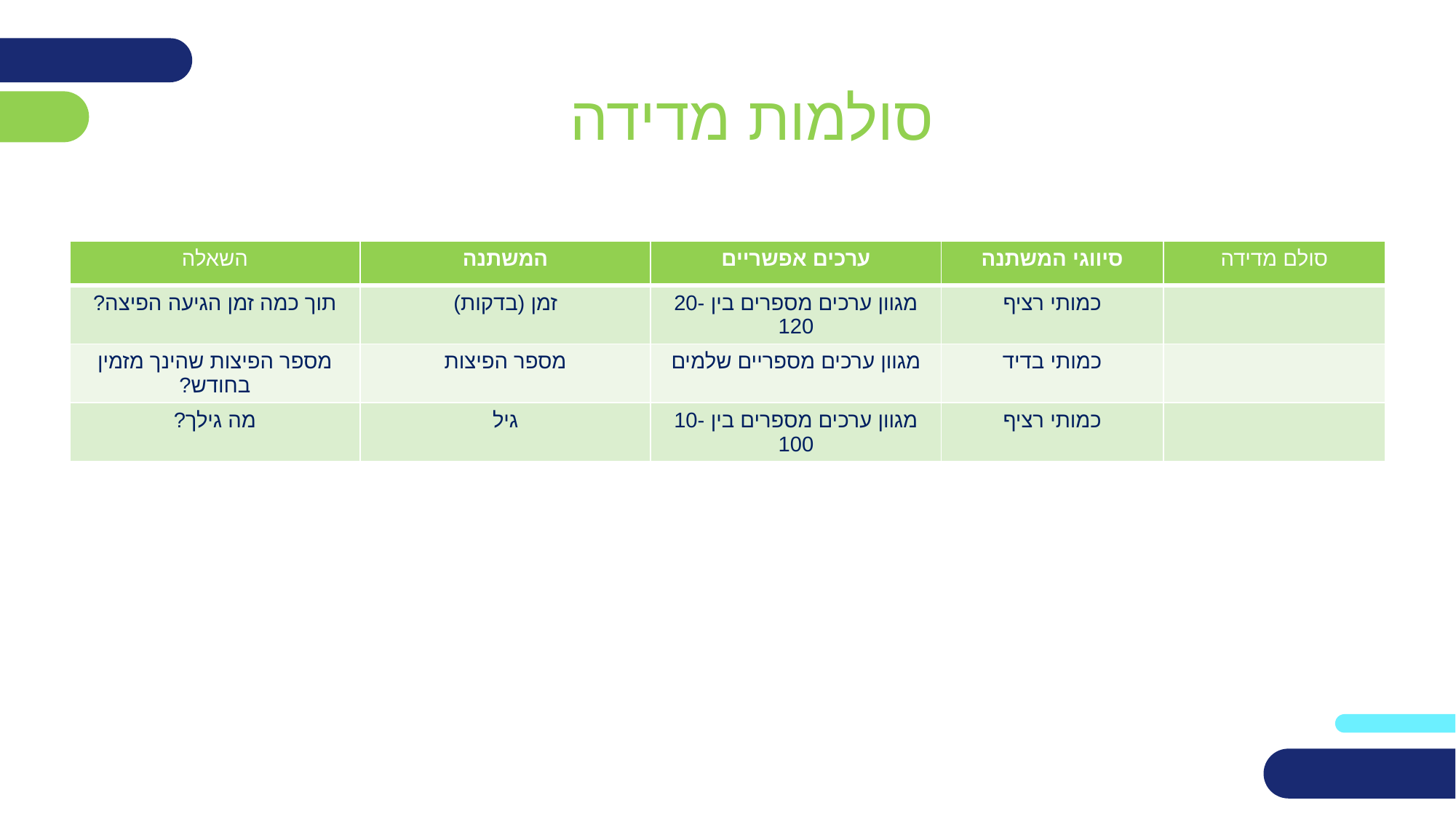

סולמות מדידה
| השאלה | המשתנה | ערכים אפשריים | סיווגי המשתנה | סולם מדידה |
| --- | --- | --- | --- | --- |
| תוך כמה זמן הגיעה הפיצה? | זמן (בדקות) | מגוון ערכים מספרים בין 20-120 | כמותי רציף |  |
| מספר הפיצות שהינך מזמין בחודש? | מספר הפיצות | מגוון ערכים מספריים שלמים | כמותי בדיד |  |
| מה גילך? | גיל | מגוון ערכים מספרים בין 10-100 | כמותי רציף |  |